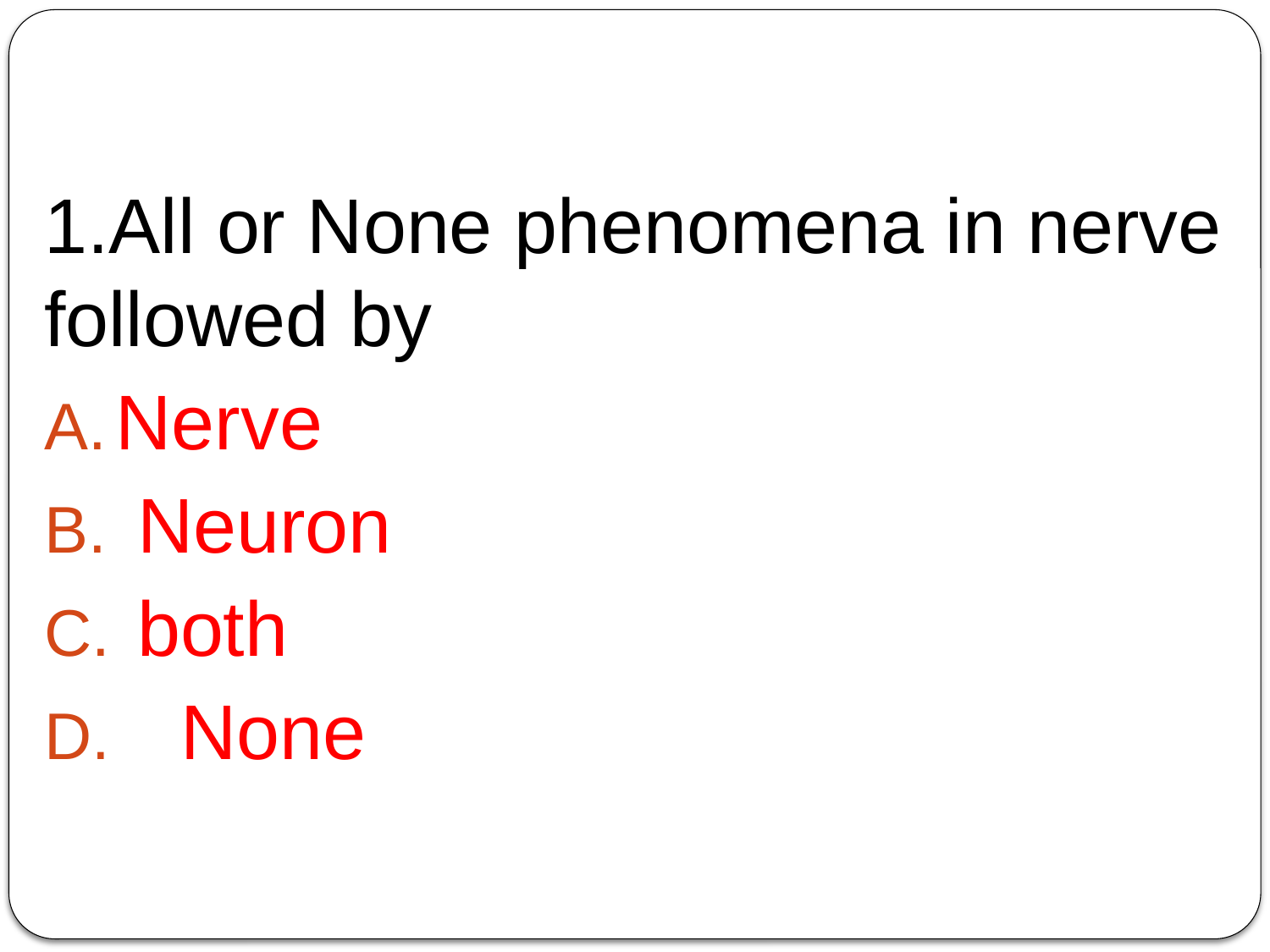

1.All or None phenomena in nerve followed by
Nerve
 Neuron
 both
   None